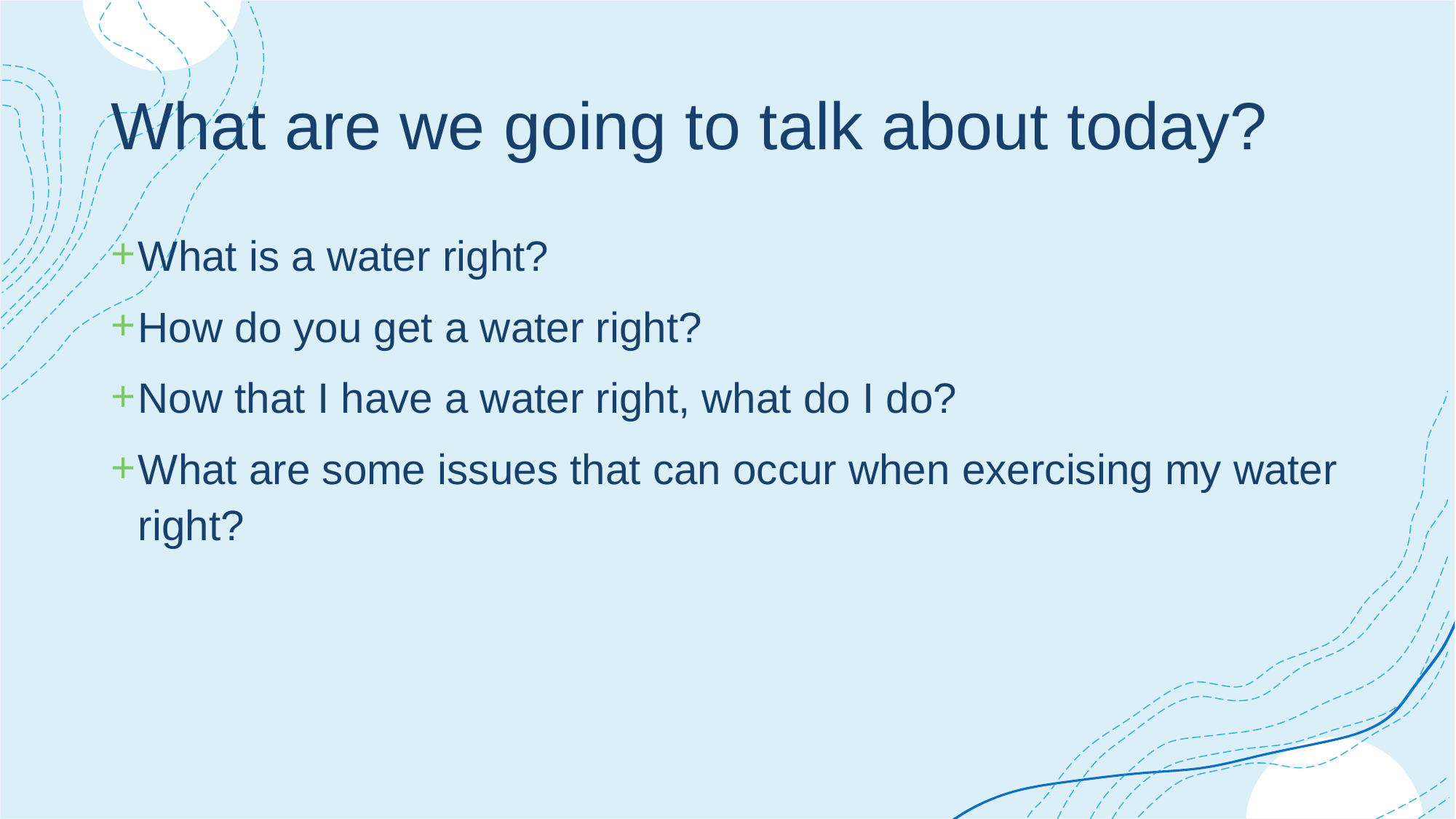

# What are we going to talk about today?
What is a water right?
How do you get a water right?
Now that I have a water right, what do I do?
What are some issues that can occur when exercising my water right?